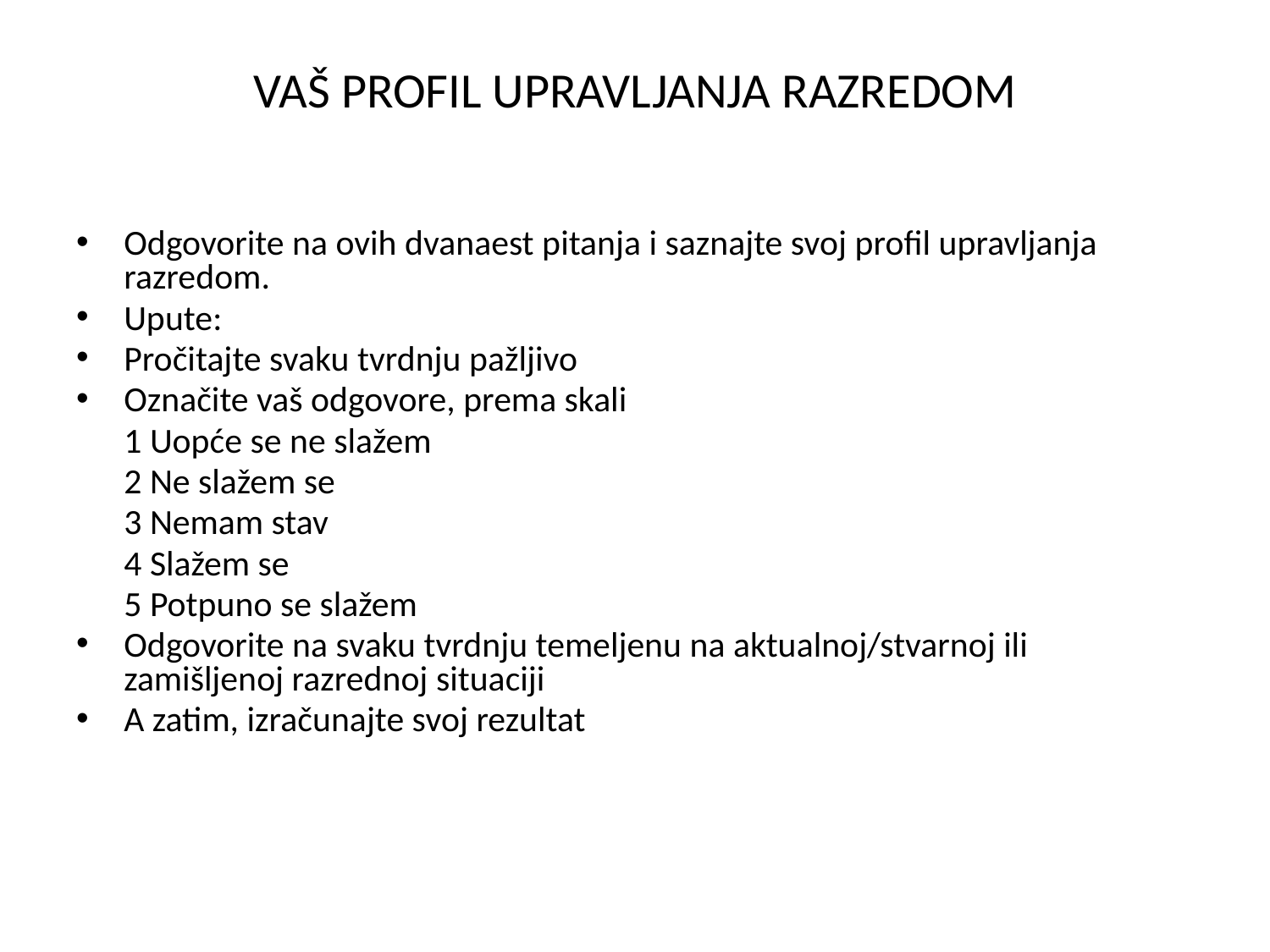

# VAŠ PROFIL UPRAVLJANJA RAZREDOM
Odgovorite na ovih dvanaest pitanja i saznajte svoj profil upravljanja razredom.
Upute:
Pročitajte svaku tvrdnju pažljivo
Označite vaš odgovore, prema skali
	1 Uopće se ne slažem
	2 Ne slažem se
	3 Nemam stav
	4 Slažem se
	5 Potpuno se slažem
Odgovorite na svaku tvrdnju temeljenu na aktualnoj/stvarnoj ili zamišljenoj razrednoj situaciji
A zatim, izračunajte svoj rezultat